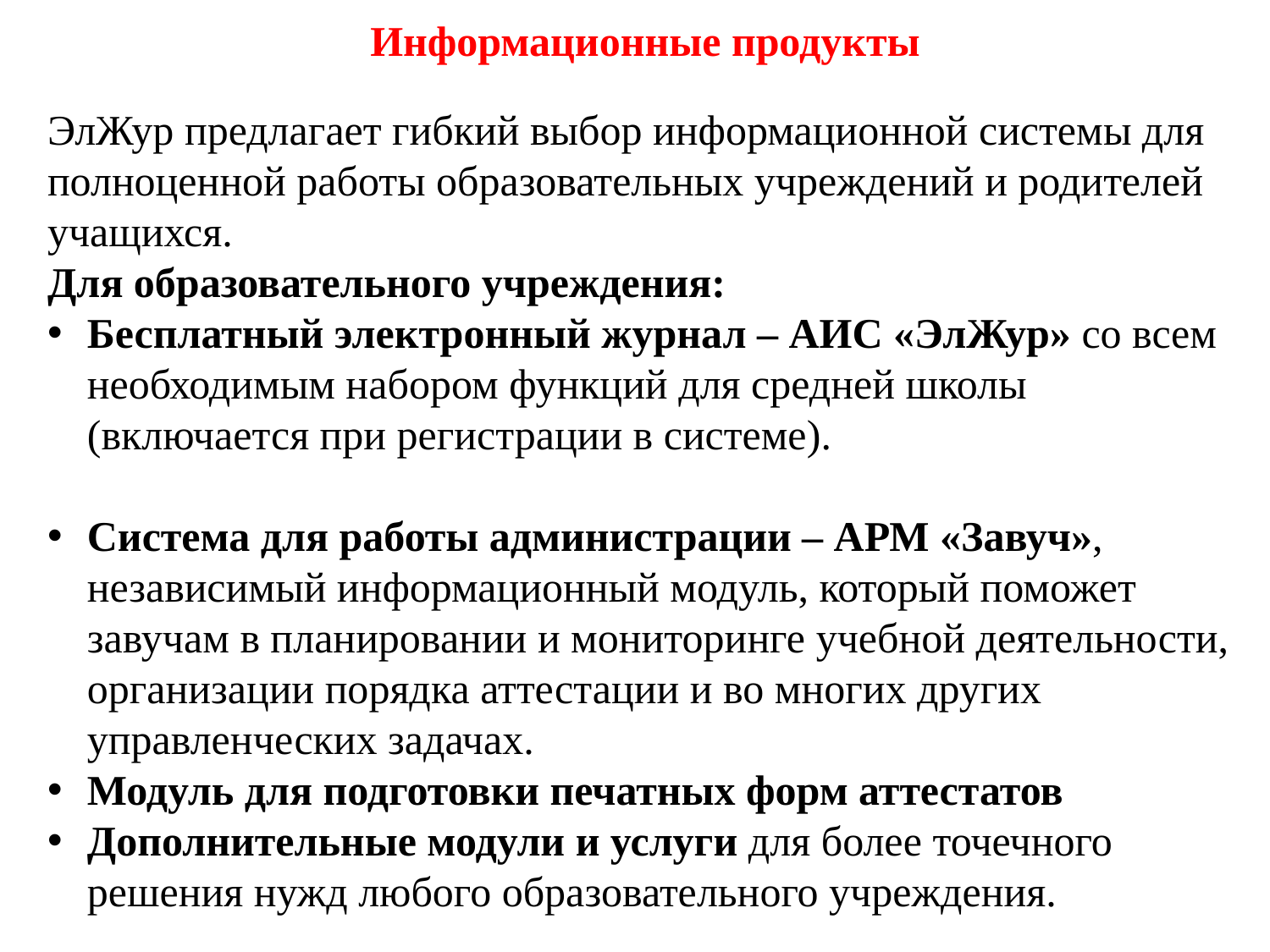

Информационные продукты

ЭлЖур предлагает гибкий выбор информационной системы для полноценной работы образовательных учреждений и родителей учащихся.
Для образовательного учреждения:
Бесплатный электронный журнал – АИС «ЭлЖур» со всем необходимым набором функций для средней школы (включается при регистрации в системе).
Система для работы администрации – АРМ «Завуч», независимый информационный модуль, который поможет завучам в планировании и мониторинге учебной деятельности, организации порядка аттестации и во многих других управленческих задачах.
Модуль для подготовки печатных форм аттестатов
Дополнительные модули и услуги для более точечного решения нужд любого образовательного учреждения.